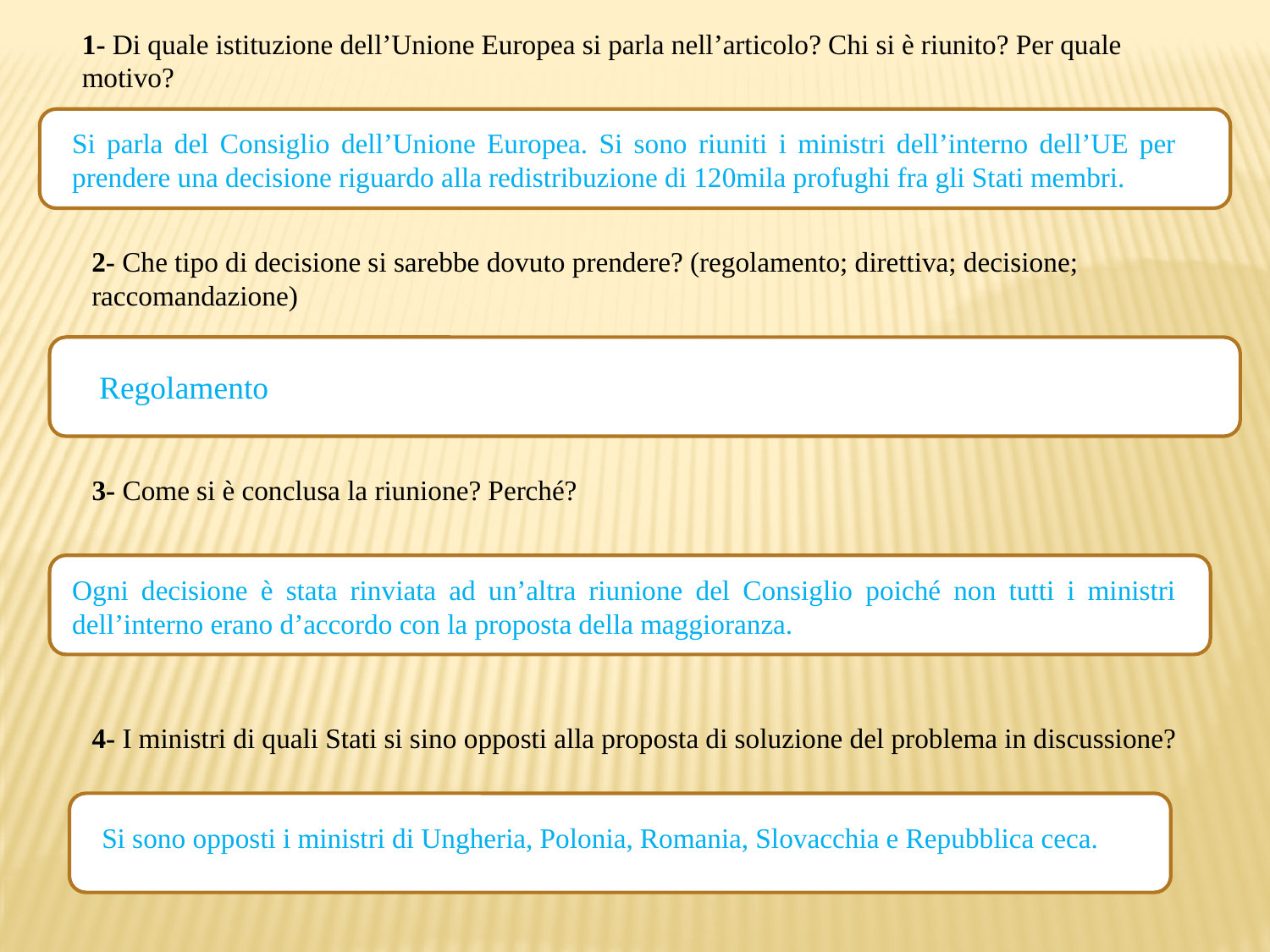

1- Di quale istituzione dell’Unione Europea si parla nell’articolo? Chi si è riunito? Per quale motivo?

Si parla del Consiglio dell’Unione Europea. Si sono riuniti i ministri dell’interno dell’UE per prendere una decisione riguardo alla redistribuzione di 120mila profughi fra gli Stati membri.

2- Che tipo di decisione si sarebbe dovuto prendere? (regolamento; direttiva; decisione; raccomandazione)
    Regolamento
3- Come si è conclusa la riunione? Perché?

Ogni decisione è stata rinviata ad un’altra riunione del Consiglio poiché non tutti i ministri dell’interno erano d’accordo con la proposta della maggioranza.
4- I ministri di quali Stati si sino opposti alla proposta di soluzione del problema in discussione?

Si sono opposti i ministri di Ungheria, Polonia, Romania, Slovacchia e Repubblica ceca.